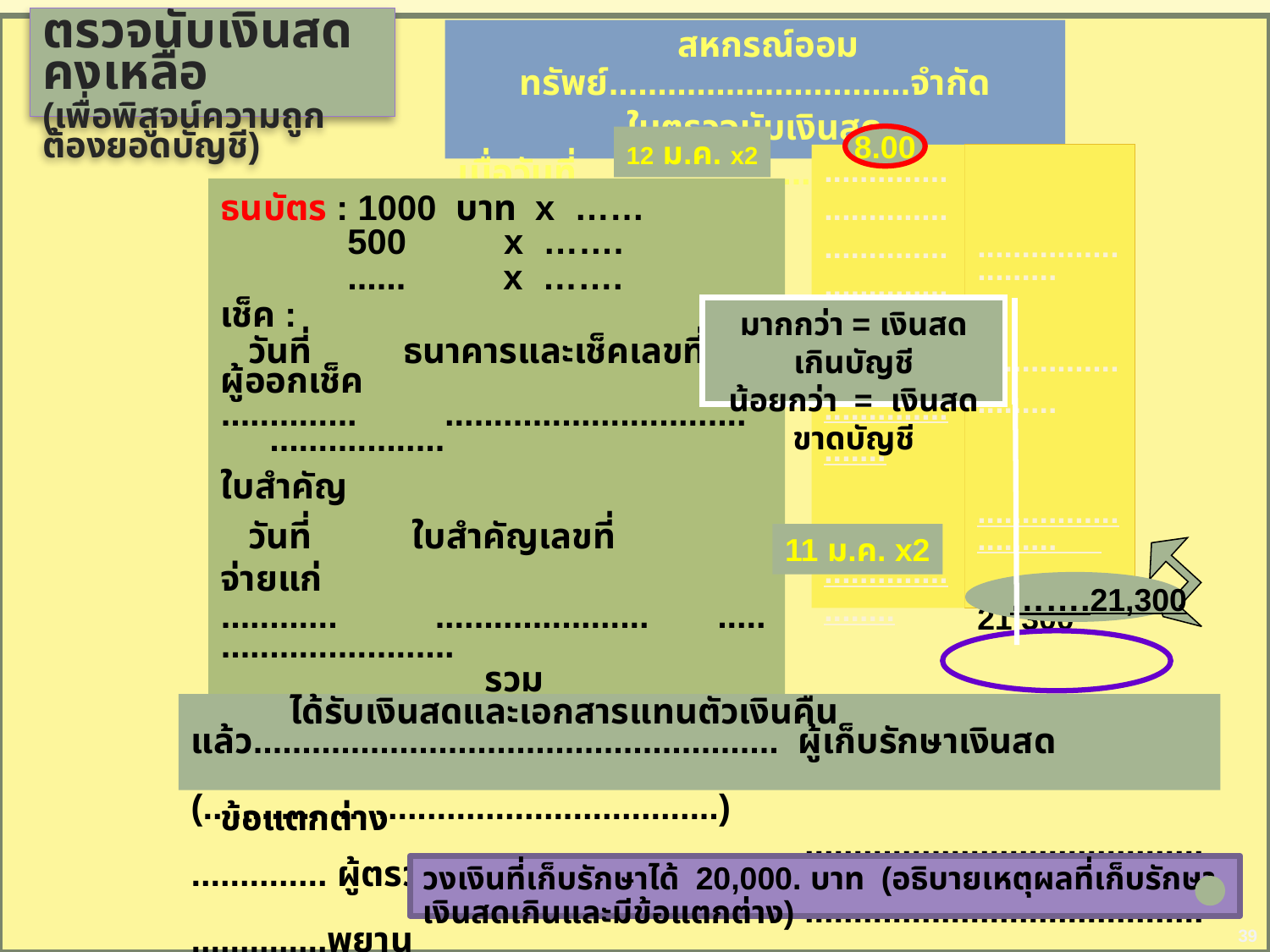

ตรวจนับเงินสดคงเหลือ
(เพื่อพิสูจน์ความถูกต้องยอดบัญชี)

   สหกรณ์ออมทรัพย์...............................จำกัด
ใบตรวจนับเงินสด
เมื่อวันที่.........................  เว ...................น.
..................................................................

.....................

......................

.........................

.........................

.........................
          21,300

          …………-…..
ธนบัตร : 1000  บาท  x  ……
             500          x  …….
             ......          x  …….
เช็ค :
   วันที่          ธนาคารและเช็คเลขที่       ผู้ออกเช็ค
..............         ...............................        ..................
ใบสำคัญ
   วันที่           ใบสำคัญเลขที่             จ่ายแก่
............          ......................       .............................
                             รวม
เงินสดคงเหลือตามบัญชีสมุดสรุปประจำวัน/แยกประเภท
ข้อแตกต่าง
            ได้รับเงินสดและเอกสารแทนตัวเงินคืนแล้ว......................................................  ผู้เก็บรักษาเงินสด
                                                               (.....................................................)
                                                               ....................................................... ผู้ตรวจนับ
                                                               .......................................................พยาน
ข้อมูลเพิ่มเติม...................................................................................................................................................
.........................................................................................................................................................................
8.00

12 ม.ค. x2

มากกว่า = เงินสดเกินบัญชี
น้อยกว่า  =  เงินสดขาดบัญชี
11 ม.ค. x2

…….21,300

วงเงินที่เก็บรักษาได้  20,000. บาท  (อธิบายเหตุผลที่เก็บรักษาเงินสดเกินและมีข้อแตกต่าง)

39